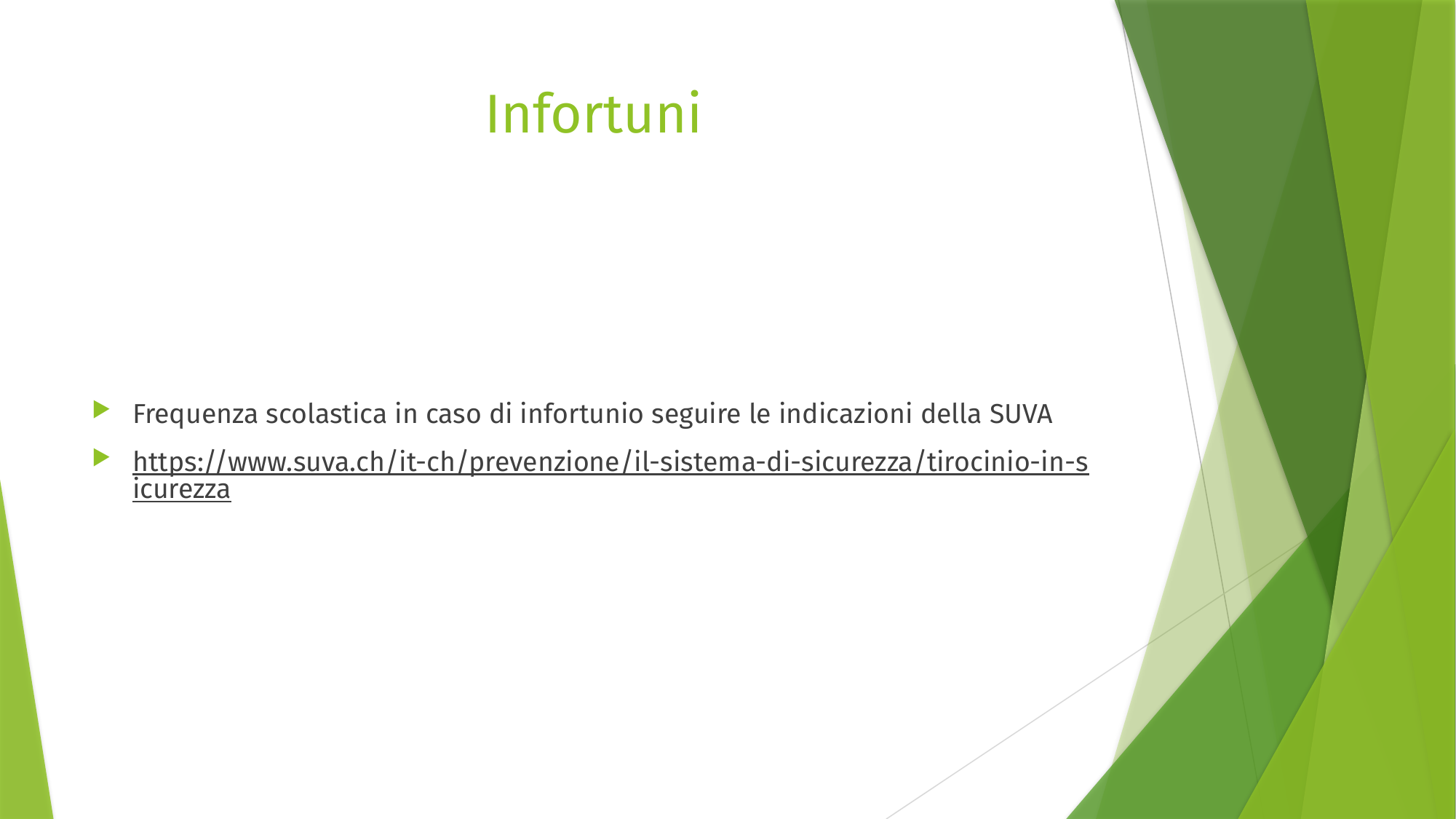

# Infortuni
Frequenza scolastica in caso di infortunio seguire le indicazioni della SUVA
https://www.suva.ch/it-ch/prevenzione/il-sistema-di-sicurezza/tirocinio-in-sicurezza